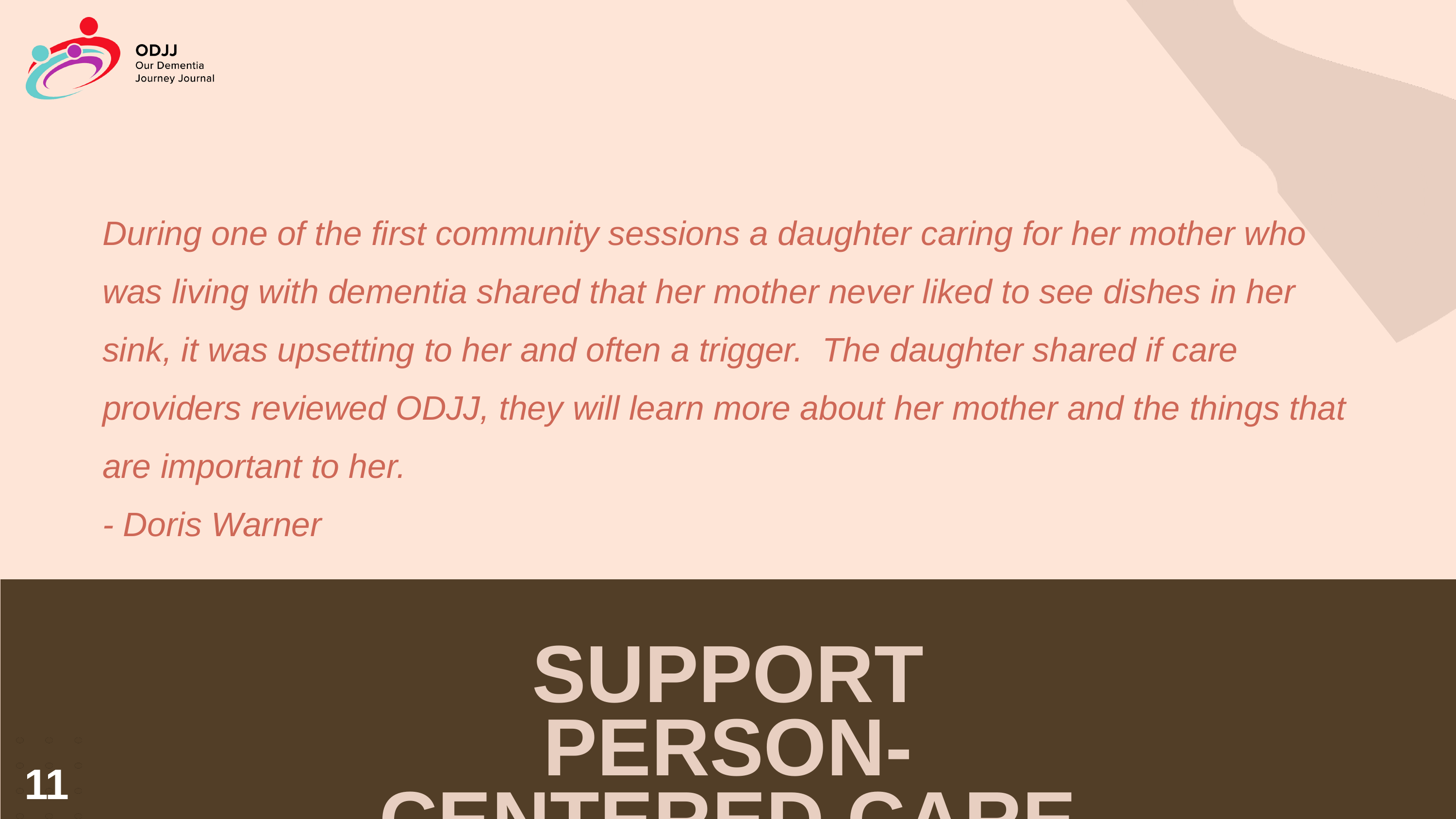

During one of the first community sessions a daughter caring for her mother who was living with dementia shared that her mother never liked to see dishes in her sink, it was upsetting to her and often a trigger.  The daughter shared if care providers reviewed ODJJ, they will learn more about her mother and the things that are important to her.
- Doris Warner

SUPPORT PERSON-CENTERED CARE

11